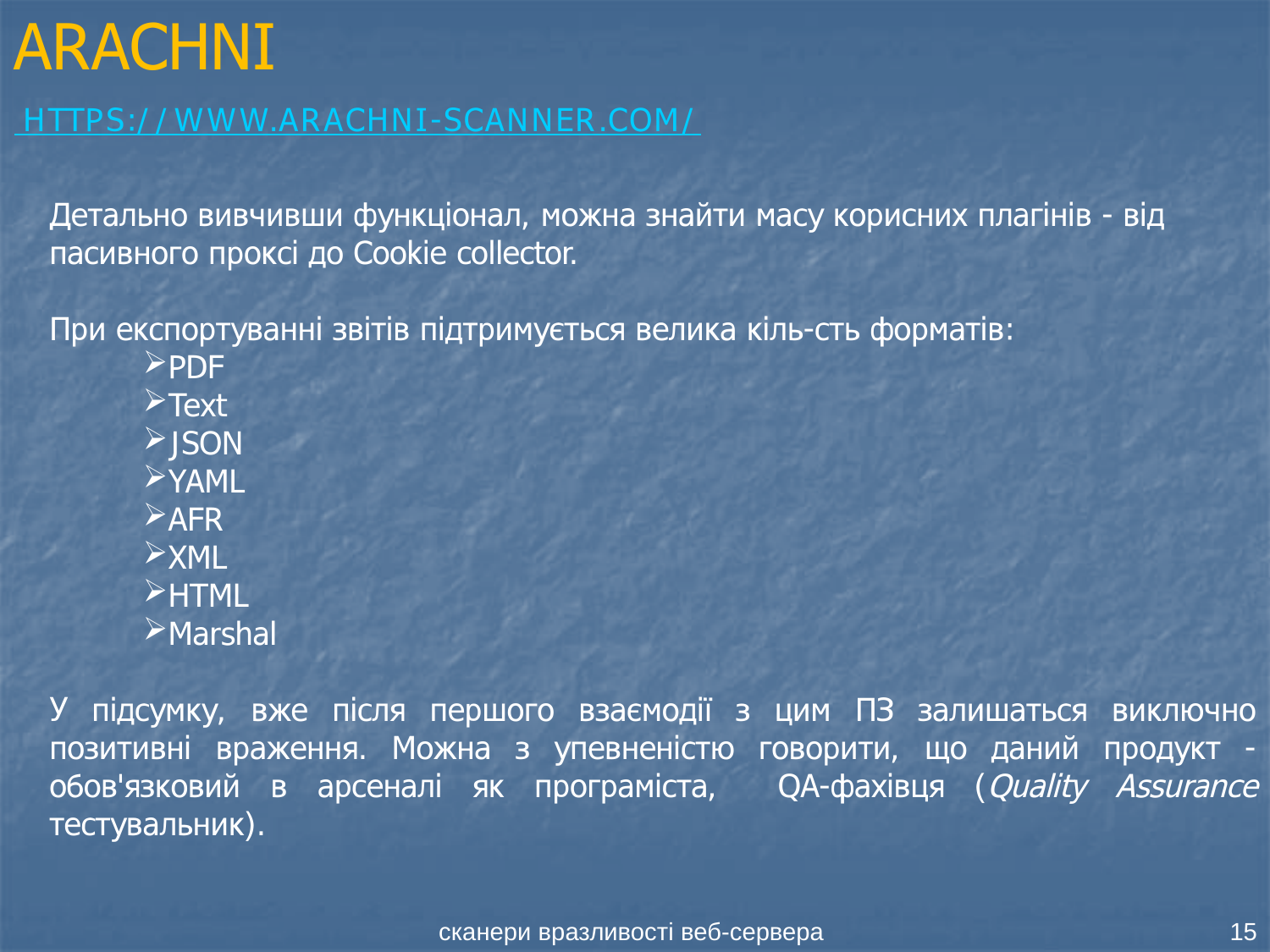

ARACHNI
 https://www.arachni-scanner.com/
Детально вивчивши функціонал, можна знайти масу корисних плагінів - від пасивного проксі до Cookie collector.

При експортуванні звітів підтримується велика кіль-сть форматів:
PDF
Text
JSON
YAML
AFR
XML
HTML
Marshal

У підсумку, вже після першого взаємодії з цим ПЗ залишаться виключно позитивні враження. Можна з упевненістю говорити, що даний продукт - обов'язковий в арсеналі як програміста,  QA-фахівця (Quality Assurance тестувальник).
сканери вразливості веб-сервера
15